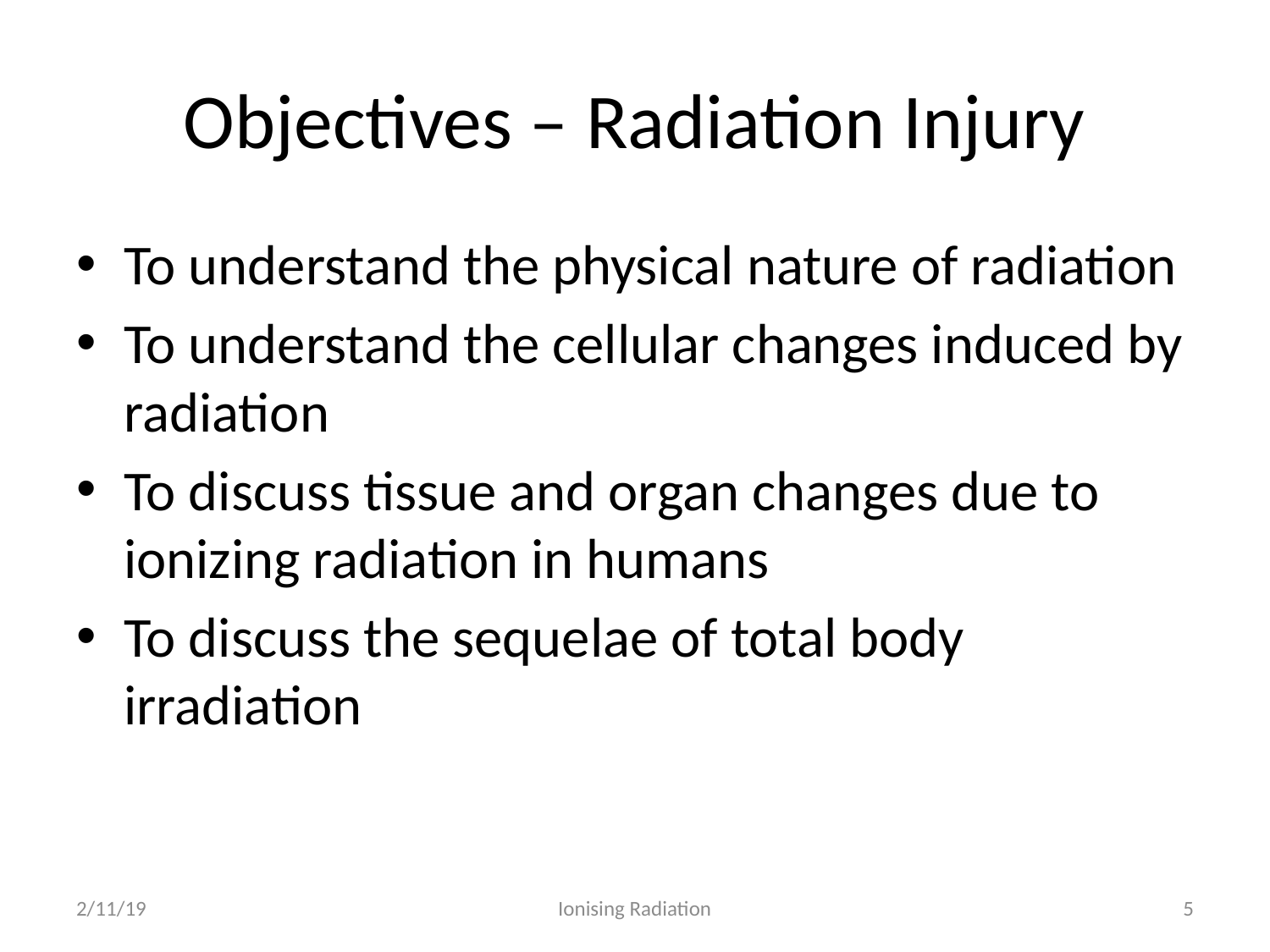

# Objectives – Radiation Injury
To understand the physical nature of radiation
To understand the cellular changes induced by radiation
To discuss tissue and organ changes due to ionizing radiation in humans
To discuss the sequelae of total body irradiation

2/11/19
Ionising Radiation
5